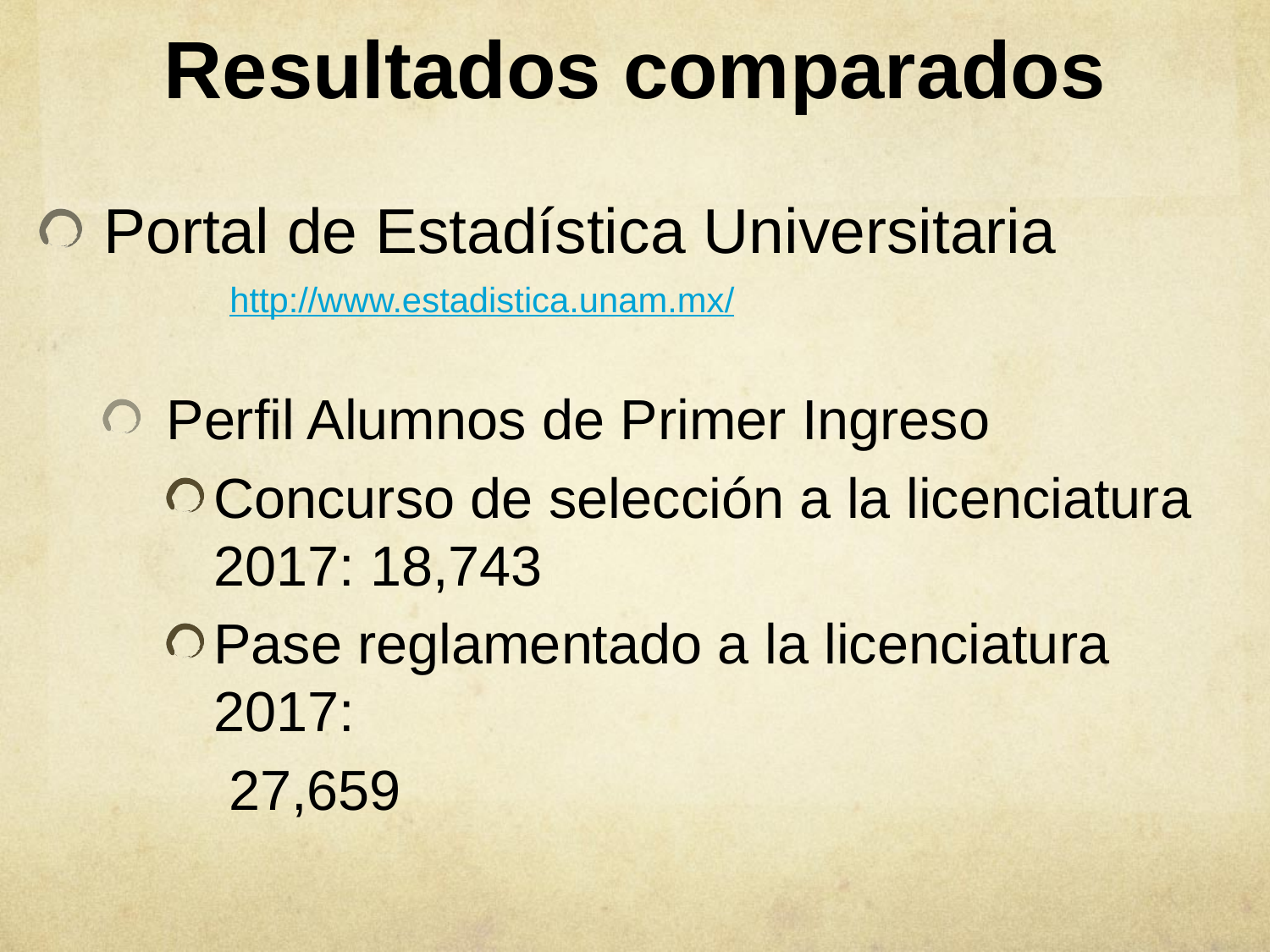

# Resultados comparados
Portal de Estadística Universitaria
	http://www.estadistica.unam.mx/

Perfil Alumnos de Primer Ingreso
Concurso de selección a la licenciatura 2017: 18,743
Pase reglamentado a la licenciatura 2017:
    27,659